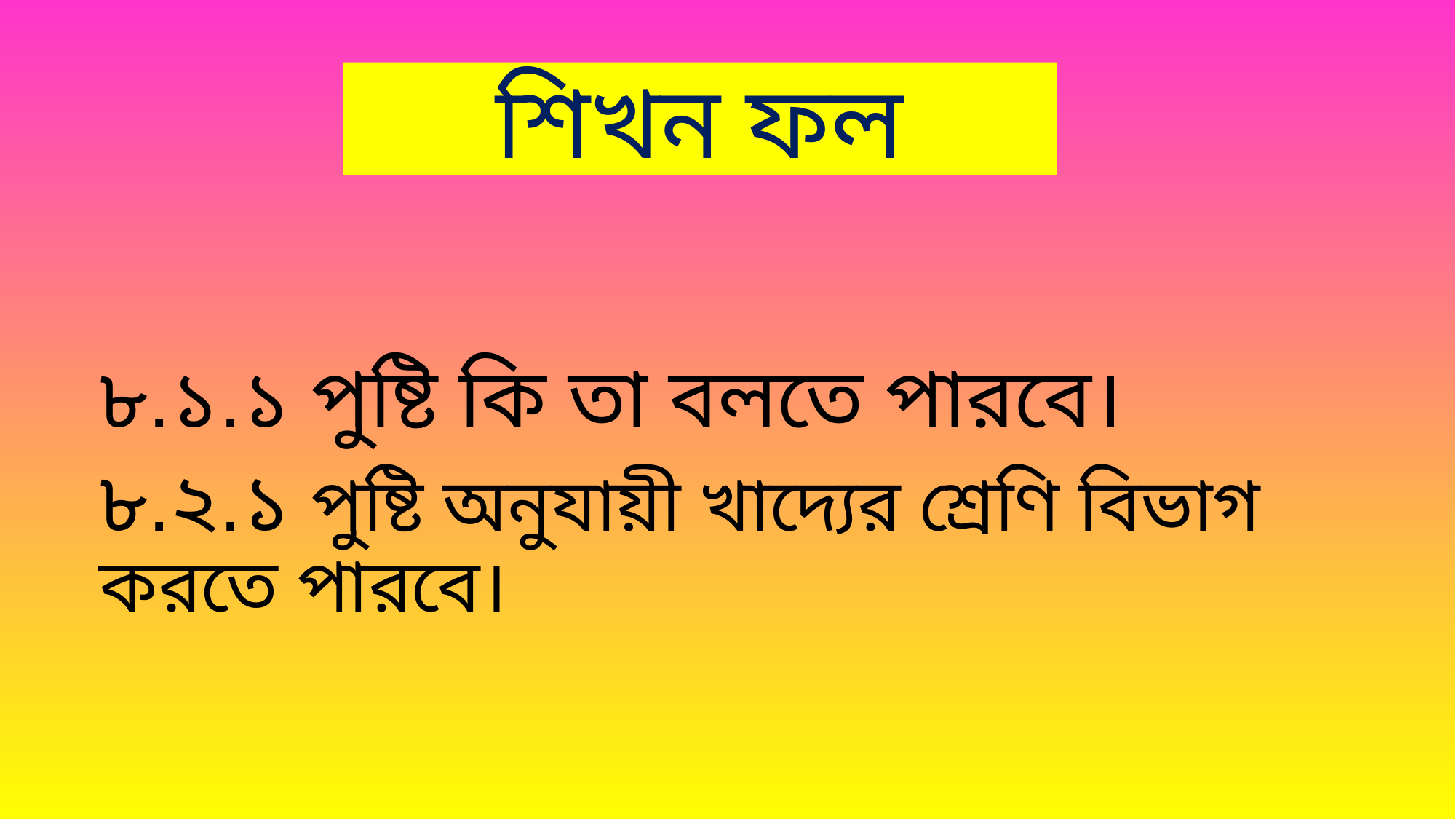

# শিখন ফল
৮.১.১ পুষ্টি কি তা বলতে পারবে।
৮.২.১ পুষ্টি অনুযায়ী খাদ্যের শ্রেণি বিভাগ করতে পারবে।